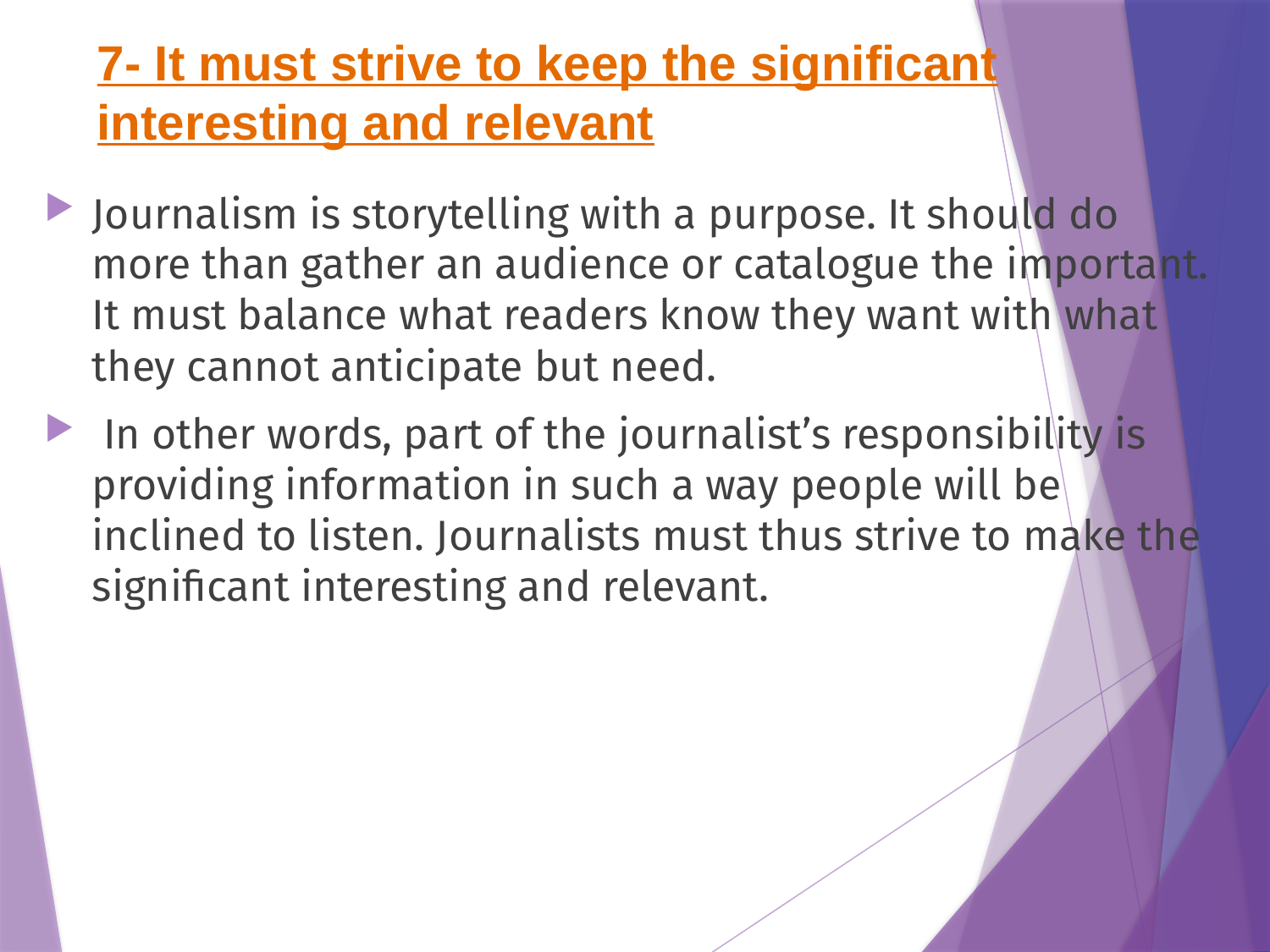

7- It must strive to keep the significant interesting and relevant
Journalism is storytelling with a purpose. It should do more than gather an audience or catalogue the important. It must balance what readers know they want with what they cannot anticipate but need.
 In other words, part of the journalist’s responsibility is providing information in such a way people will be inclined to listen. Journalists must thus strive to make the significant interesting and relevant.